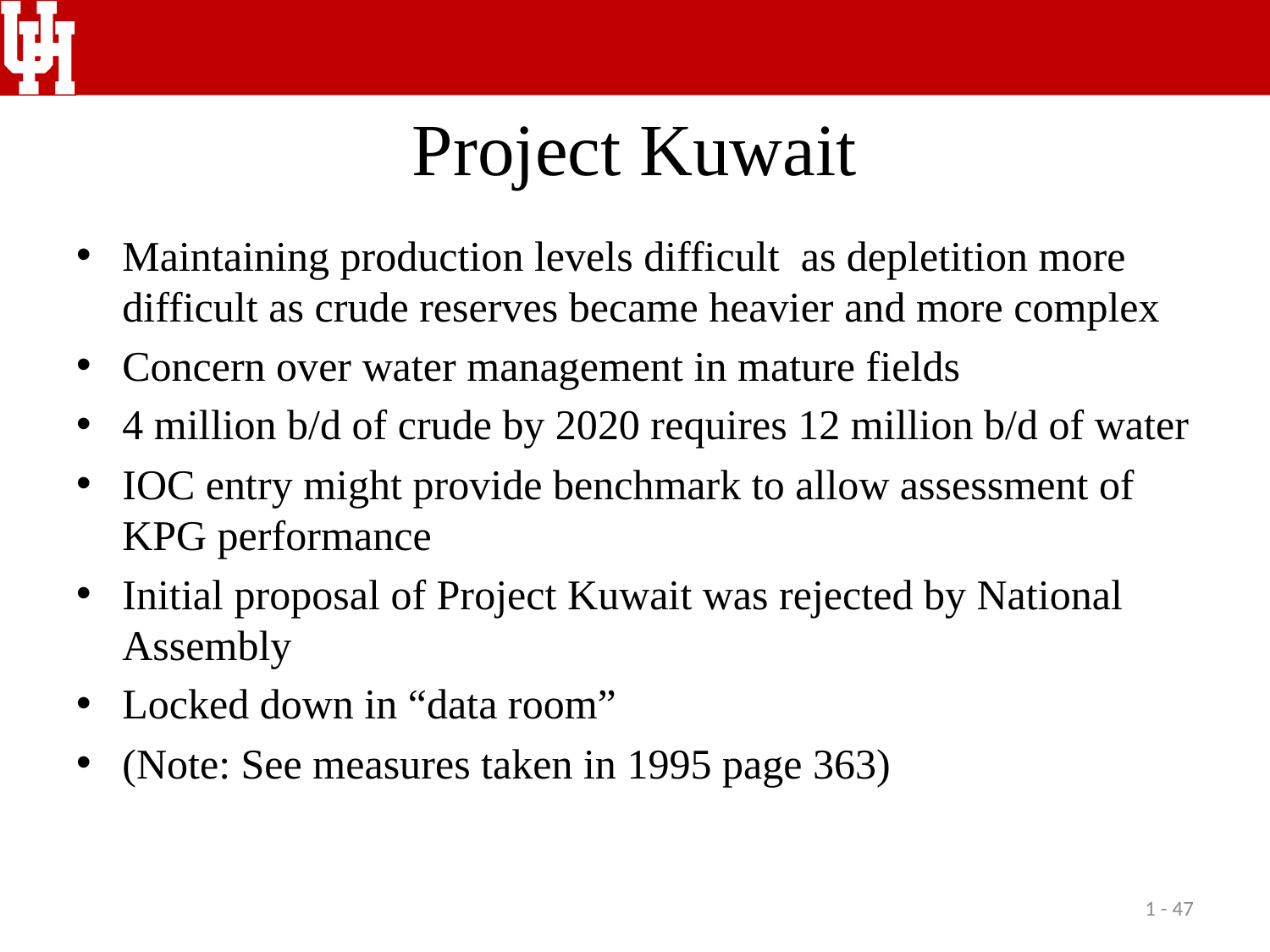

# Project Kuwait
Maintaining production levels difficult  as depletition more difficult as crude reserves became heavier and more complex
Concern over water management in mature fields
4 million b/d of crude by 2020 requires 12 million b/d of water
IOC entry might provide benchmark to allow assessment of KPG performance
Initial proposal of Project Kuwait was rejected by National Assembly
Locked down in “data room”
(Note: See measures taken in 1995 page 363)
1 - 47